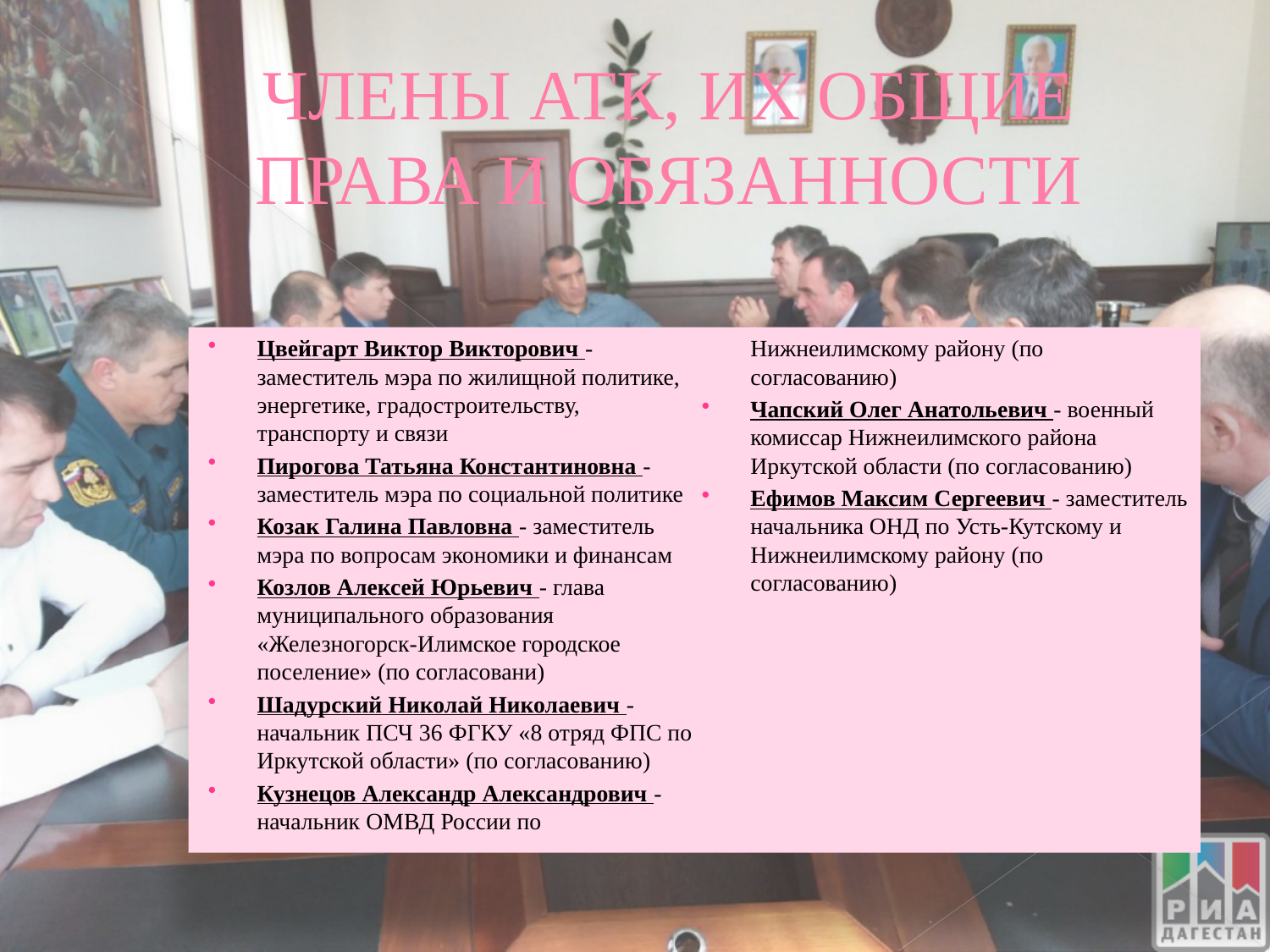

# ЧЛЕНЫ АТК, ИХ ОБЩИЕ ПРАВА И ОБЯЗАННОСТИ
Цвейгарт Виктор Викторович - заместитель мэра по жилищной политике, энергетике, градостроительству, транспорту и связи
Пирогова Татьяна Константиновна - заместитель мэра по социальной политике
Козак Галина Павловна - заместитель мэра по вопросам экономики и финансам
Козлов Алексей Юрьевич - глава муниципального образования «Железногорск-Илимское городское поселение» (по согласовани)
Шадурский Николай Николаевич - начальник ПСЧ 36 ФГКУ «8 отряд ФПС по Иркутской области» (по согласованию)
Кузнецов Александр Александрович - начальник ОМВД России по Нижнеилимскому району (по согласованию)
Чапский Олег Анатольевич - военный комиссар Нижнеилимского района Иркутской области (по согласованию)
Ефимов Максим Сергеевич - заместитель начальника ОНД по Усть-Кутскому и Нижнеилимскому району (по согласованию)